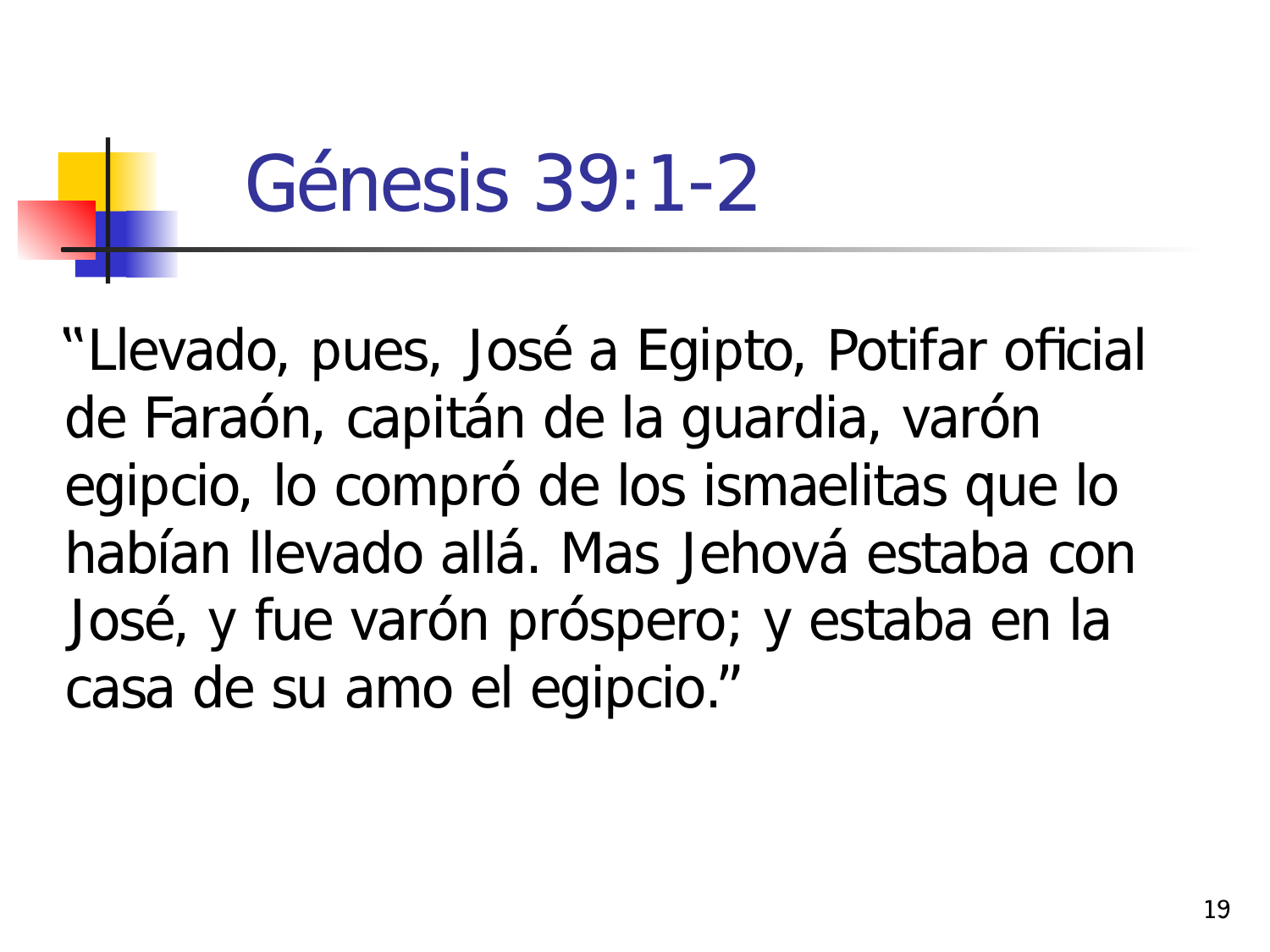

# Génesis 39:1-2
“Llevado, pues, José a Egipto, Potifar oficial de Faraón, capitán de la guardia, varón egipcio, lo compró de los ismaelitas que lo habían llevado allá. Mas Jehová estaba con José, y fue varón próspero; y estaba en la casa de su amo el egipcio.”
19